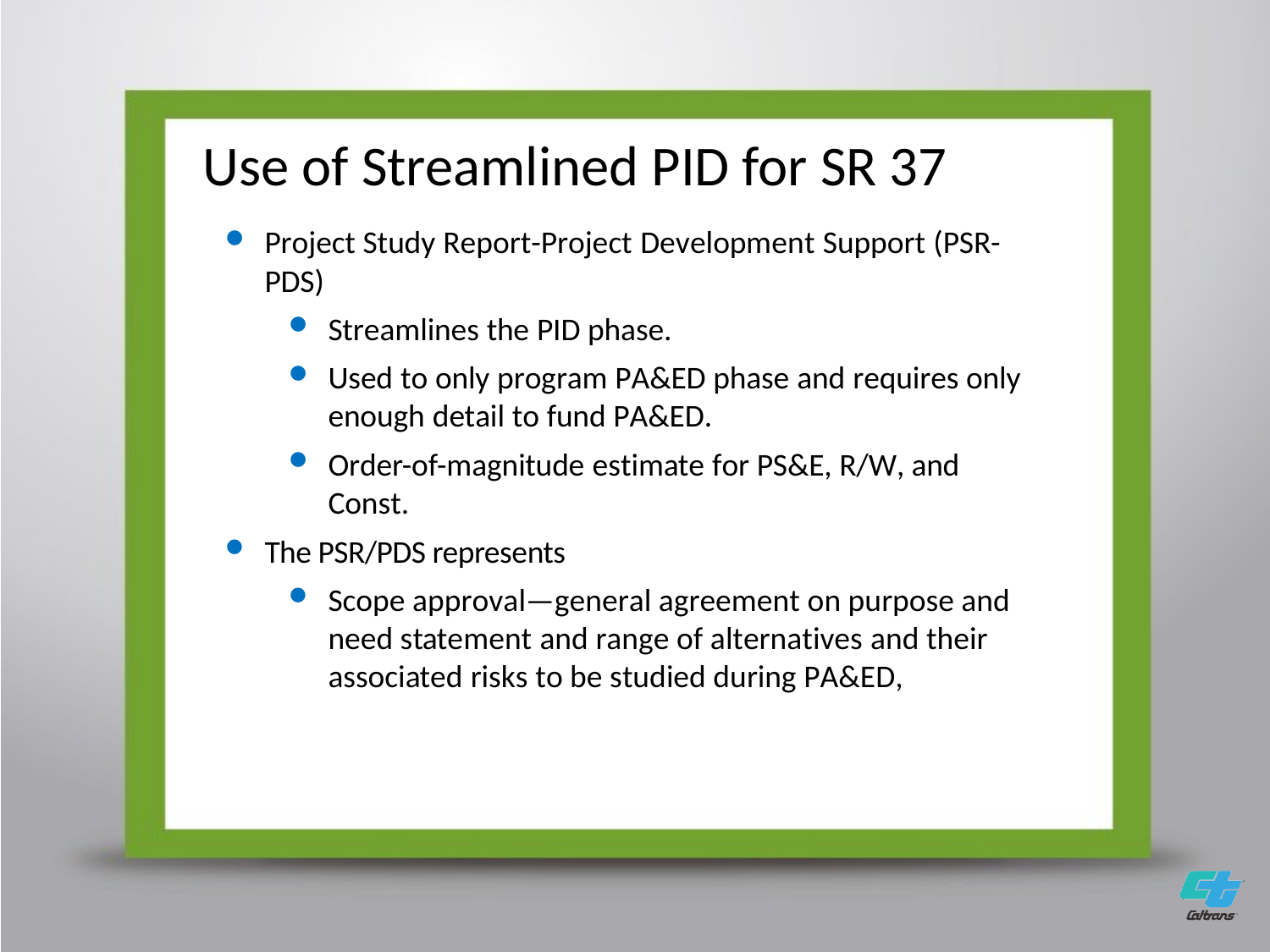

Use of Streamlined PID for SR 37
Project Study Report-Project Development Support (PSR-PDS)
Streamlines the PID phase.
Used to only program PA&ED phase and requires only enough detail to fund PA&ED.
Order-of-magnitude estimate for PS&E, R/W, and Const.
The PSR/PDS represents
Scope approval—general agreement on purpose and need statement and range of alternatives and their associated risks to be studied during PA&ED,